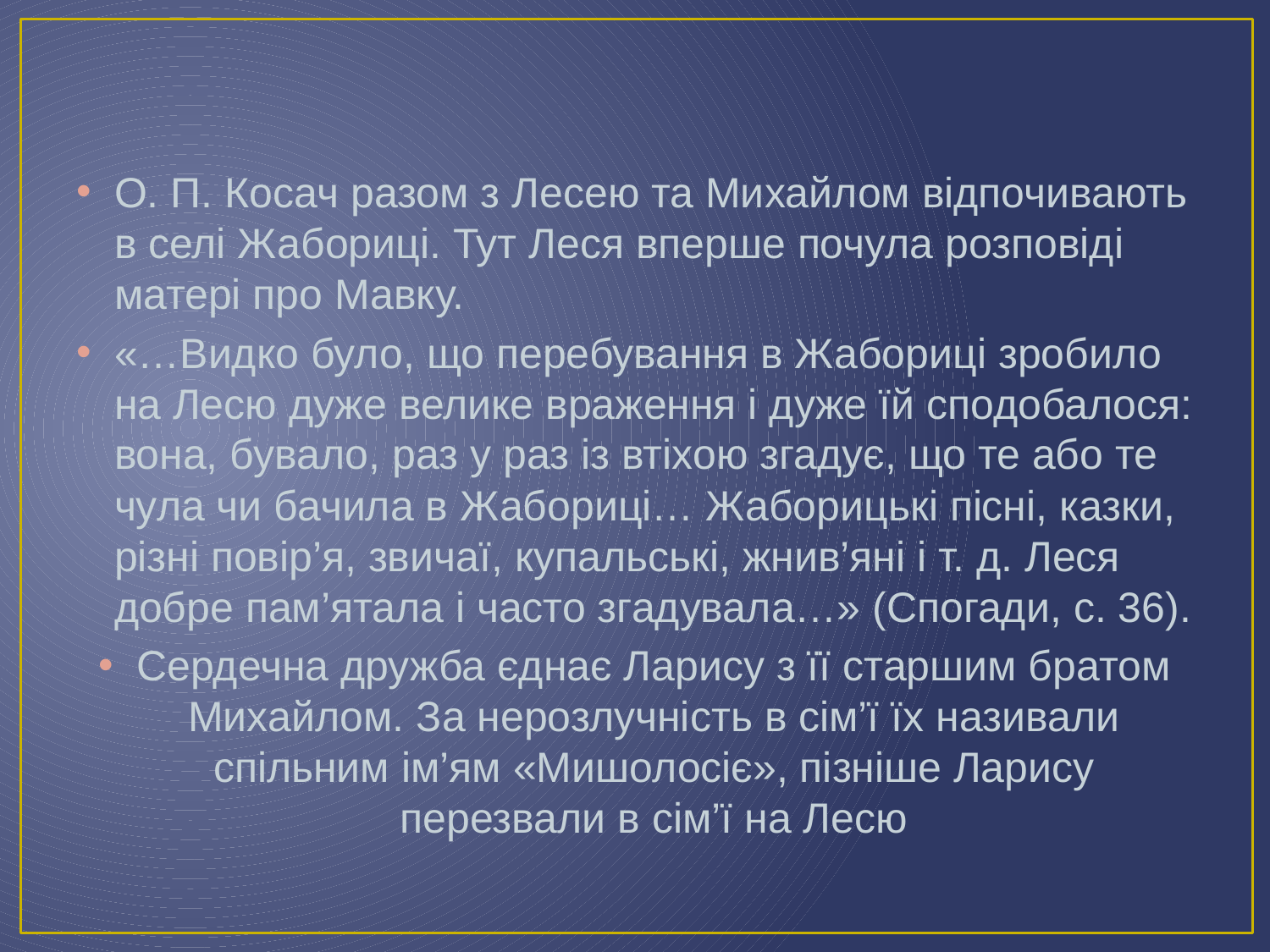

#
О. П. Косач разом з Лесею та Михайлом відпочивають в селі Жабориці. Тут Леся вперше почула розповіді матері про Мавку.
«…Видко було, що перебування в Жабориці зробило на Лесю дуже велике враження і дуже їй сподобалося: вона, бувало, раз у раз із втіхою згадує, що те або те чула чи бачила в Жабориці… Жаборицькі пісні, казки, різні повір’я, звичаї, купальські, жнив’яні і т. д. Леся добре пам’ятала і часто згадувала…» (Спогади, с. 36).
Сердечна дружба єднає Ларису з її старшим братом Михайлом. За нерозлучність в сім’ї їх називали спільним ім’ям «Мишолосіє», пізніше Ларису перезвали в сім’ї на Лесю